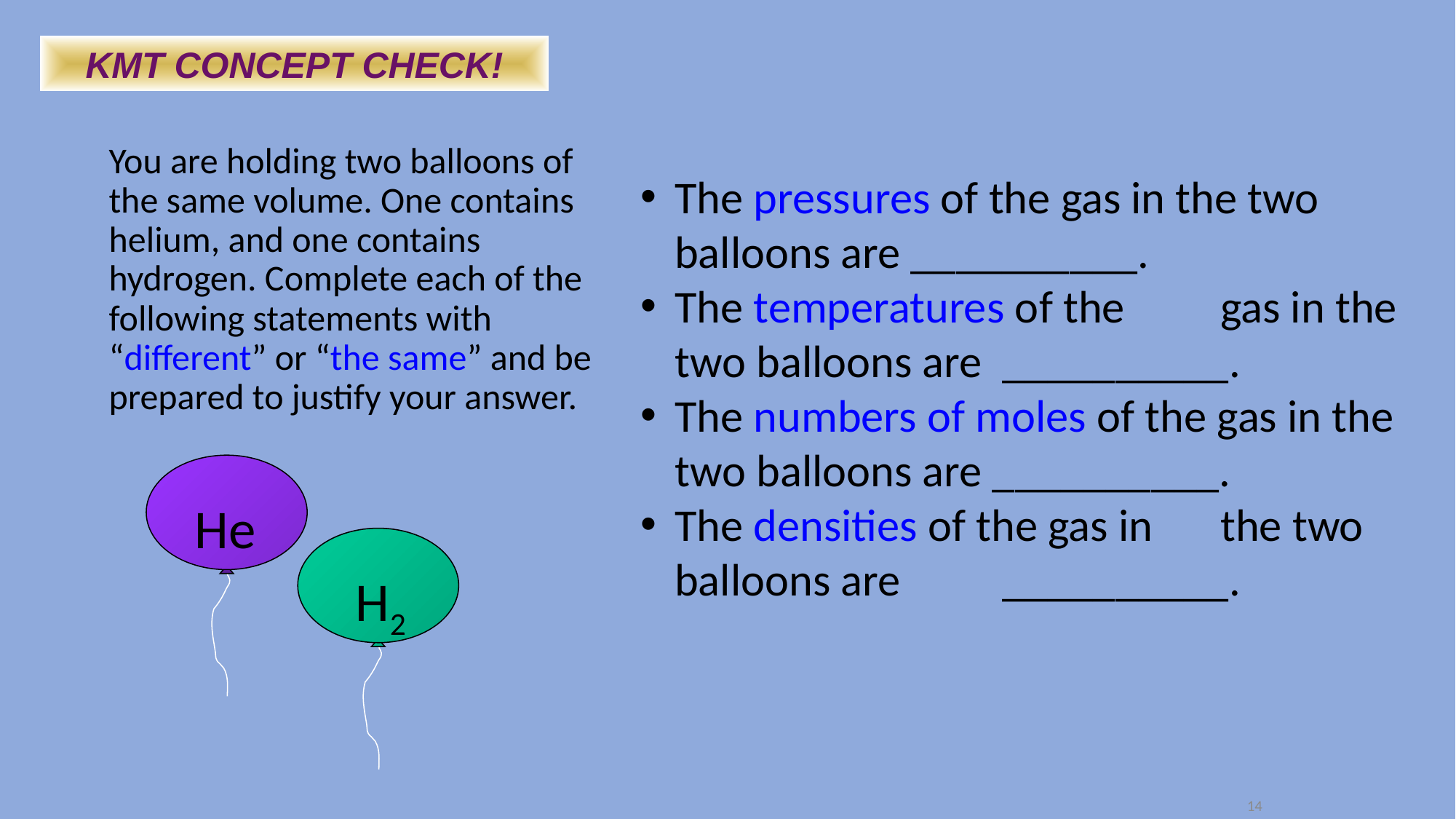

KMT CONCEPT CHECK!
You are holding two balloons of the same volume. One contains      helium, and one contains hydrogen. Complete each of the following statements with “different” or “the same” and be prepared to justify your answer.

The pressures of the gas in the two balloons are __________.
The temperatures of the 	gas in the two balloons are 	__________.
The numbers of moles of the gas in the two balloons are __________.
The densities of the gas in 	the two balloons are 	__________.

He

H2

14